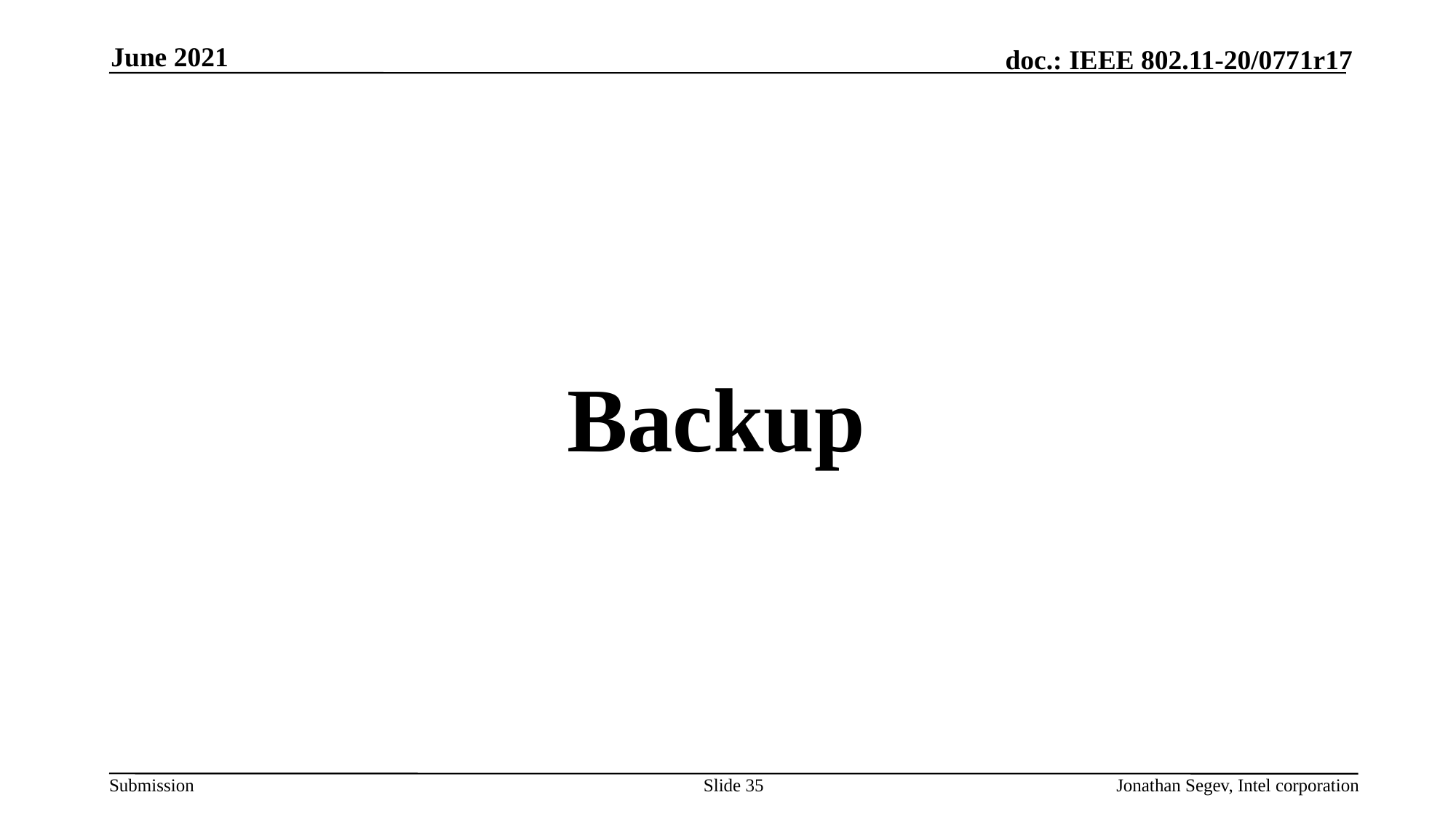

June 2021
#

Backup
Slide 35
Jonathan Segev, Intel corporation